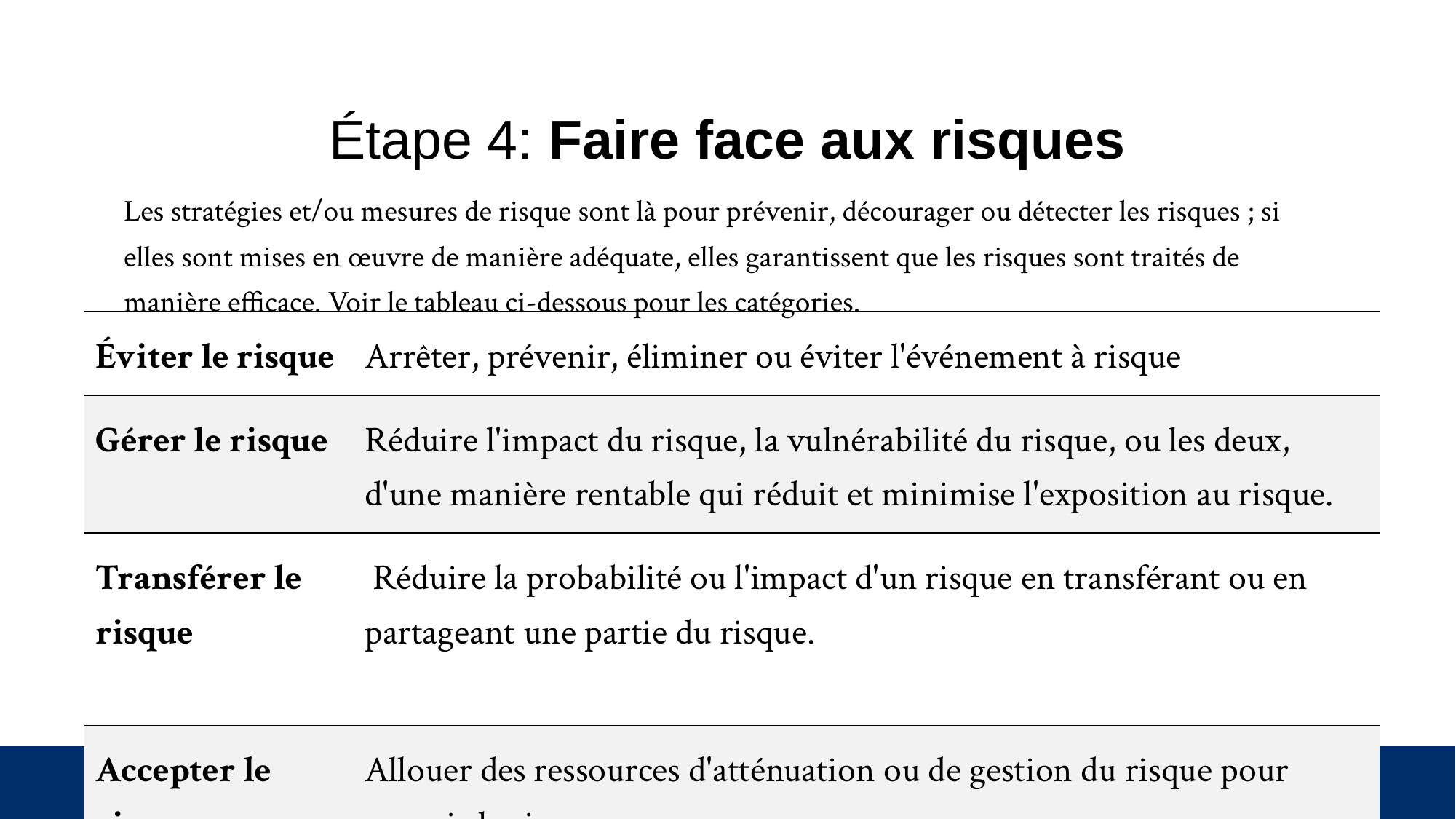

# Étape 4: Faire face aux risques
Les stratégies et/ou mesures de risque sont là pour prévenir, décourager ou détecter les risques ; si elles sont mises en œuvre de manière adéquate, elles garantissent que les risques sont traités de manière efficace. Voir le tableau ci-dessous pour les catégories.
| Éviter le risque | Arrêter, prévenir, éliminer ou éviter l'événement à risque |
| --- | --- |
| Gérer le risque | Réduire l'impact du risque, la vulnérabilité du risque, ou les deux, d'une manière rentable qui réduit et minimise l'exposition au risque. |
| Transférer le risque | Réduire la probabilité ou l'impact d'un risque en transférant ou en partageant une partie du risque. |
| Accepter le risque | Allouer des ressources d'atténuation ou de gestion du risque pour couvrir le risque. |